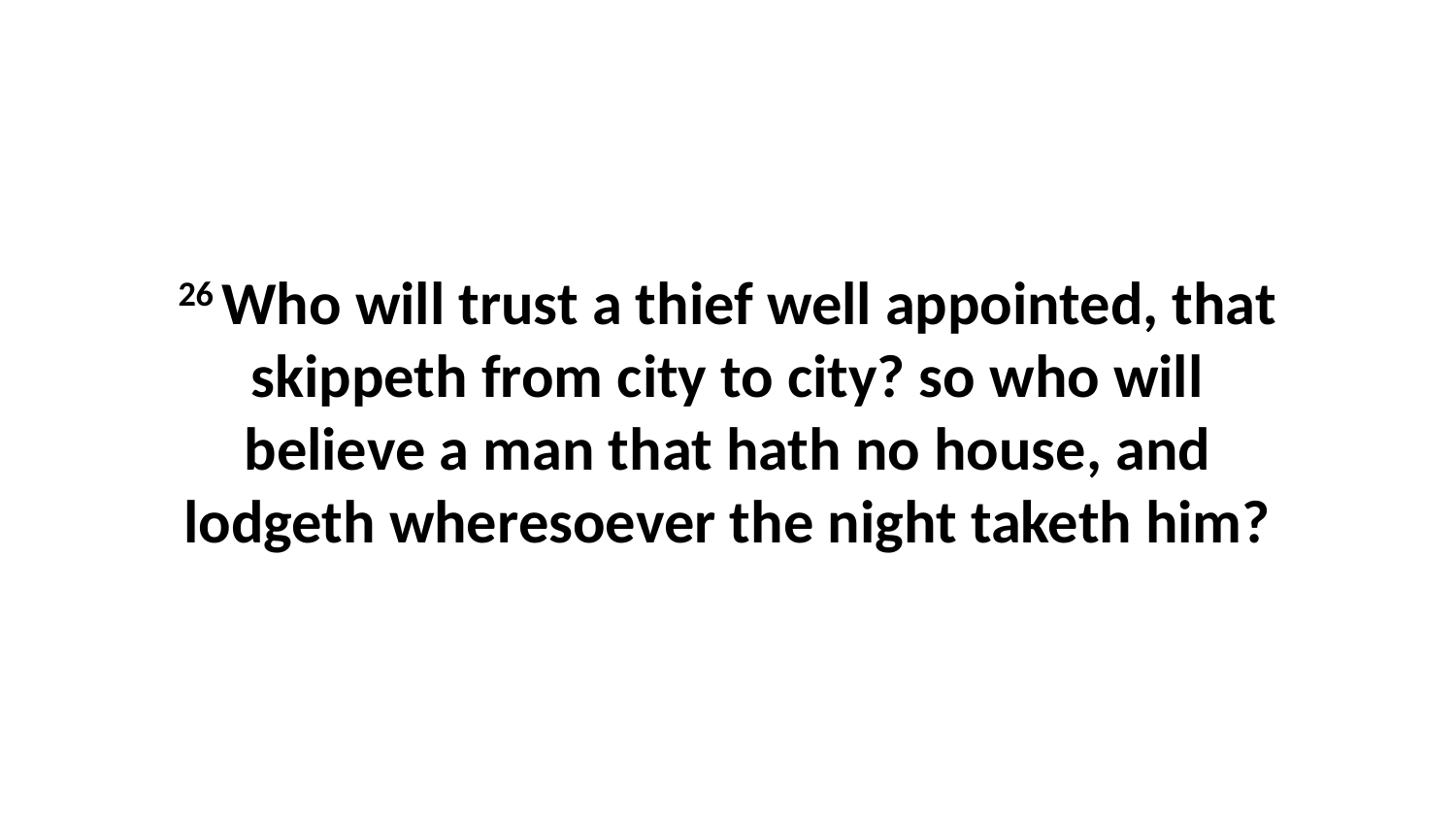

26 Who will trust a thief well appointed, that skippeth from city to city? so who will believe a man that hath no house, and lodgeth wheresoever the night taketh him?